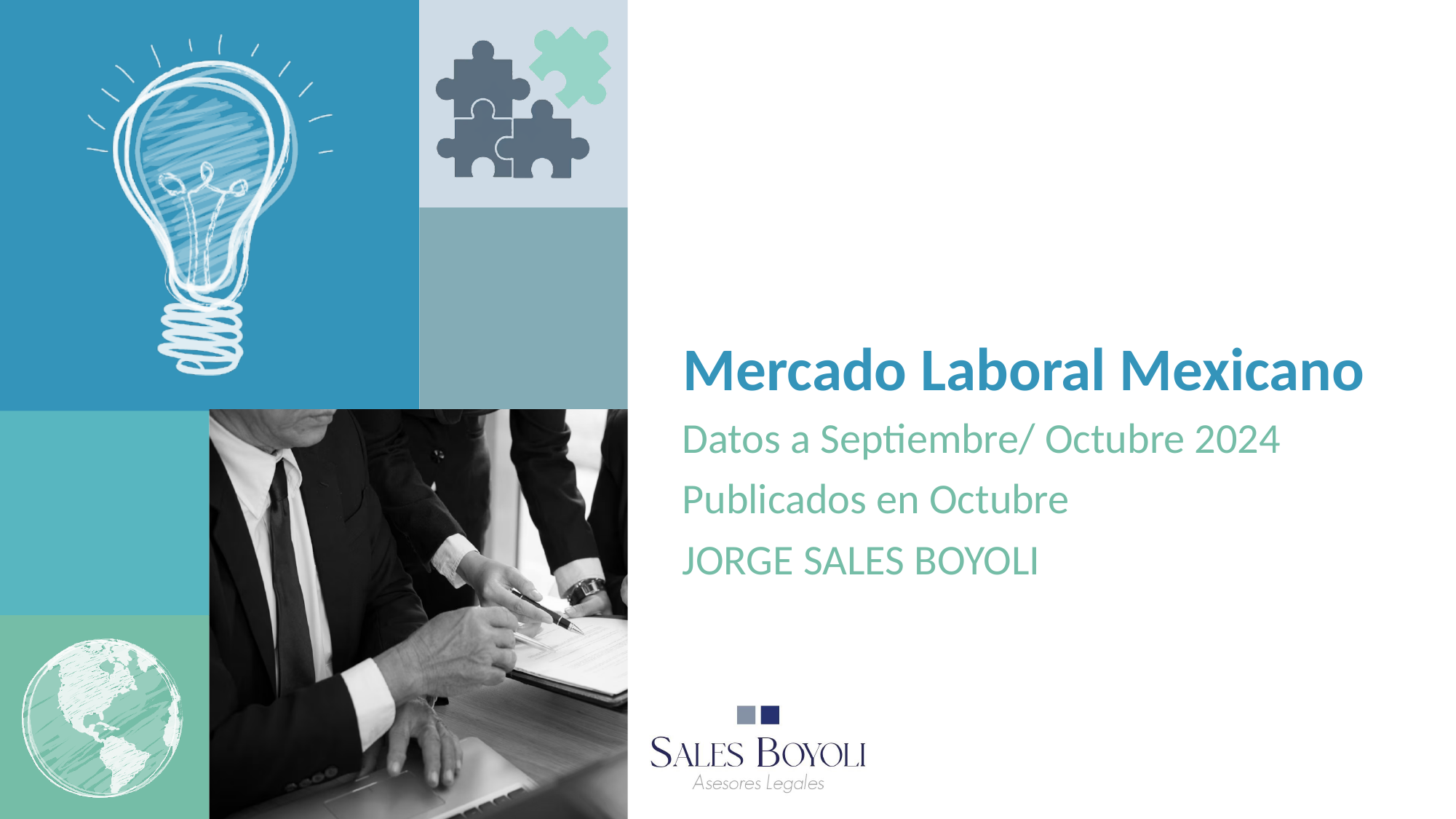

Mercado Laboral Mexicano
Datos a Septiembre/ Octubre 2024
Publicados en Octubre
JORGE SALES BOYOLI